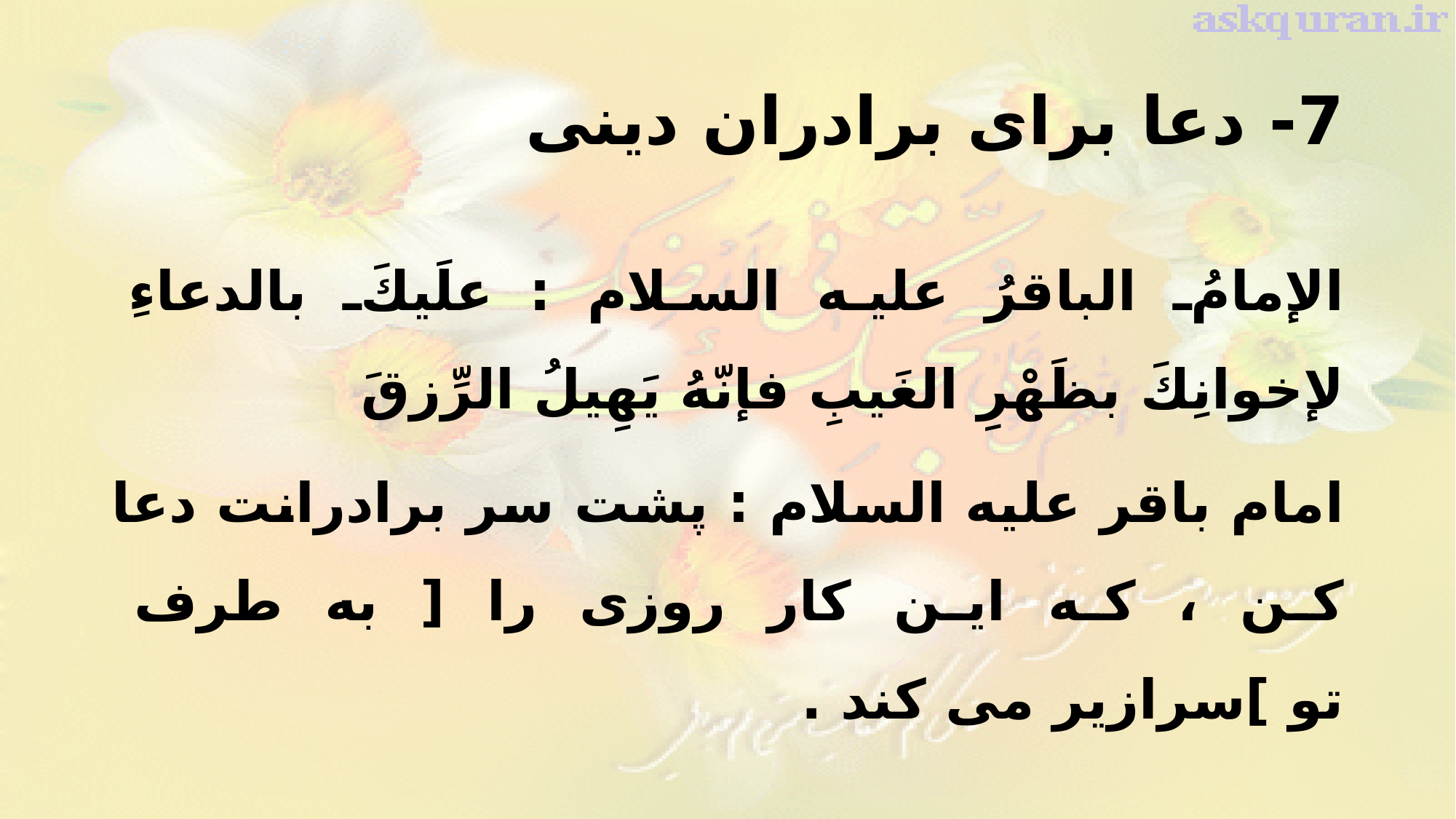

# 7- دعا برای برادران دینی
الإمامُ الباقرُ عليه السلام : علَيكَ بالدعاءِ لإخوانِكَ بظَهْرِ الغَيبِ فإنّهُ يَهِيلُ الرِّزقَ
امام باقر عليه السلام : پشت سر برادرانت دعا كن ، كه اين كار روزى را [ به طرف تو ]سرازير مى كند .